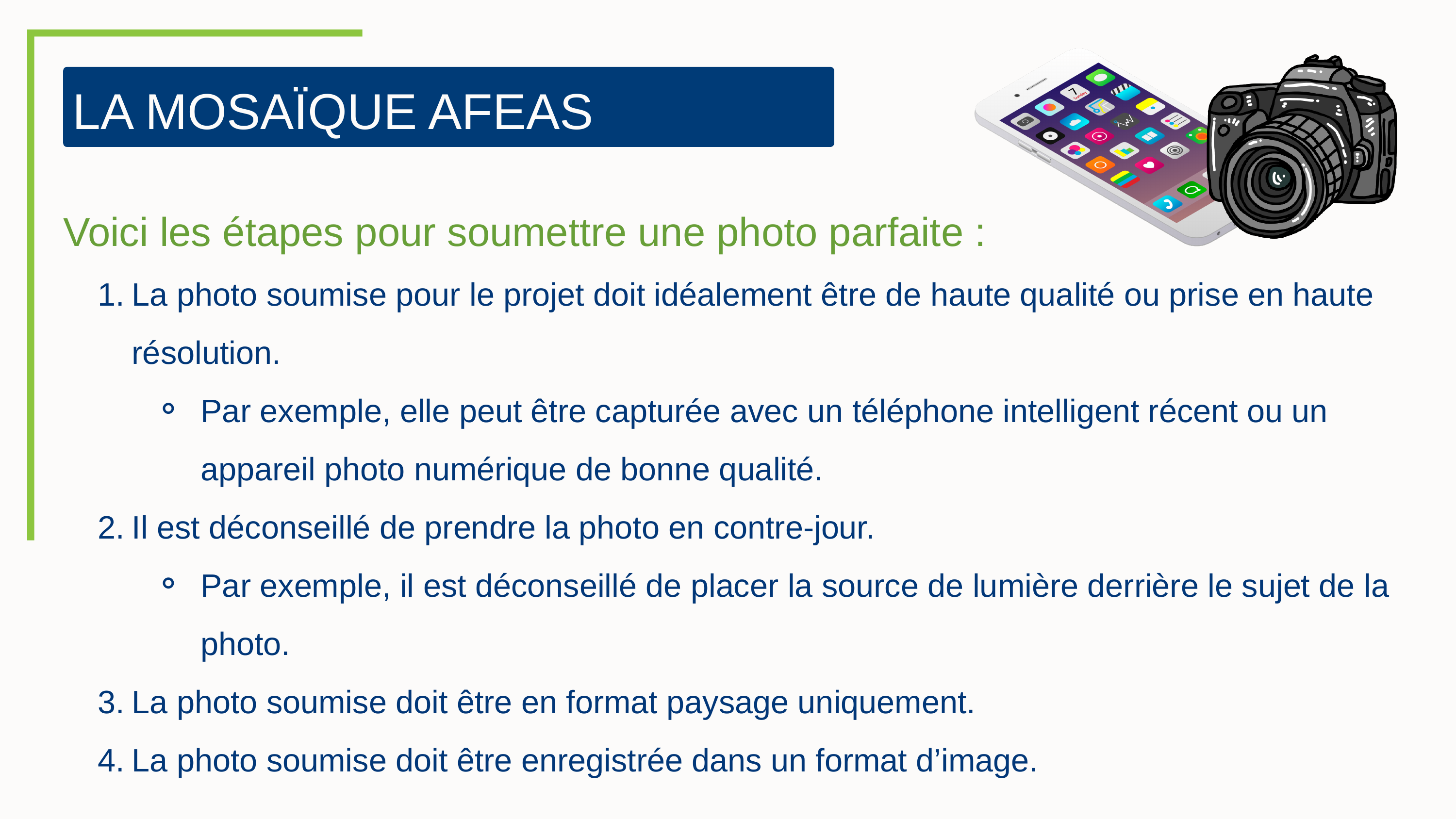

LA MOSAÏQUE AFEAS
Voici les étapes pour soumettre une photo parfaite :
La photo soumise pour le projet doit idéalement être de haute qualité ou prise en haute résolution.
Par exemple, elle peut être capturée avec un téléphone intelligent récent ou un appareil photo numérique de bonne qualité.
Il est déconseillé de prendre la photo en contre-jour.
Par exemple, il est déconseillé de placer la source de lumière derrière le sujet de la photo.
La photo soumise doit être en format paysage uniquement.
La photo soumise doit être enregistrée dans un format d’image.